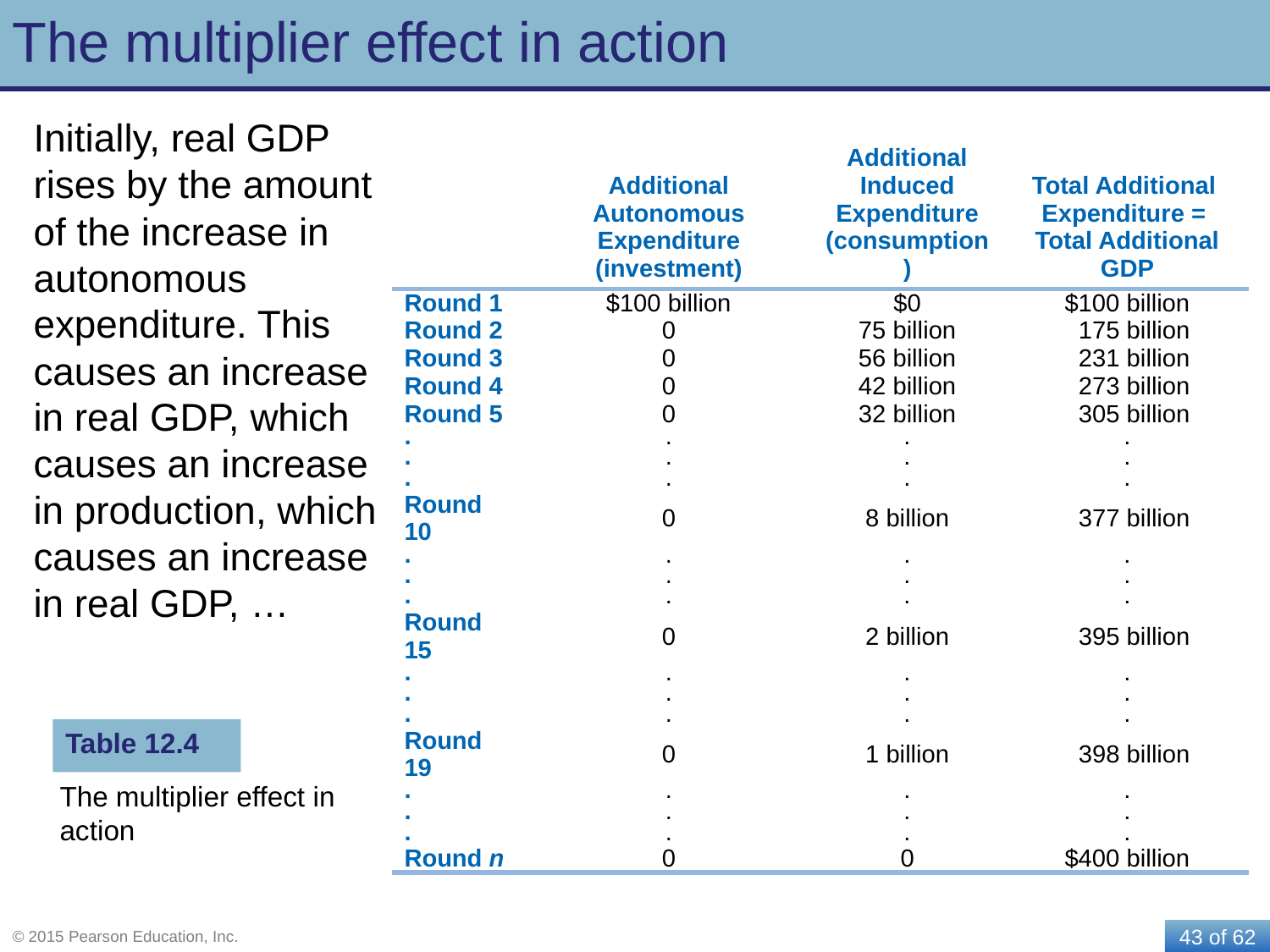

# The multiplier effect in action
Initially, real GDP rises by the amount of the increase in autonomous expenditure. This causes an increase in real GDP, which causes an increase in production, which causes an increase in real GDP, …
|  | Additional Autonomous Expenditure (investment) | Additional Induced Expenditure (consumption) | Total Additional Expenditure = Total Additional GDP |
| --- | --- | --- | --- |
| Round 1 | $100 billion | $0 | $100 billion |
| Round 2 | 0 | 75 billion | 175 billion |
| Round 3 | 0 | 56 billion | 231 billion |
| Round 4 | 0 | 42 billion | 273 billion |
| Round 5 | 0 | 32 billion | 305 billion |
| . . . | . . . | . . . | . . . |
| Round 10 | 0 | 8 billion | 377 billion |
| . . . | . . . | . . . | . . . |
| Round 15 | 0 | 2 billion | 395 billion |
| . . . | . . . | . . . | . . . |
| Round 19 | 0 | 1 billion | 398 billion |
| . . . | . . . | . . . | . . . |
| Round n | 0 | 0 | $400 billion |
Table 12.4
The multiplier effect in action